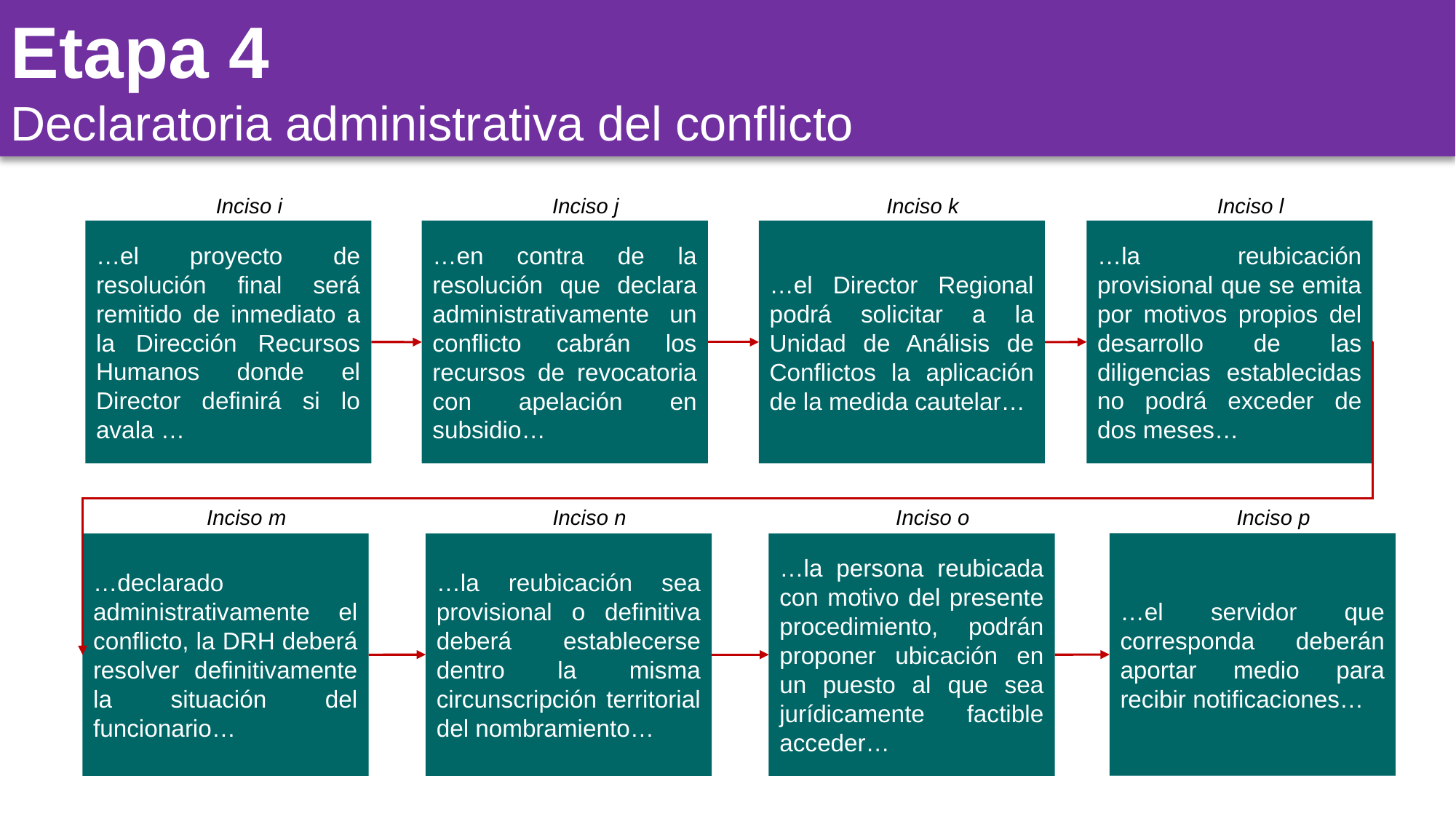

Etapa 4
Declaratoria administrativa del conflicto
Inciso i
Inciso l
Inciso j
Inciso k
…el proyecto de resolución final será remitido de inmediato a la Dirección Recursos Humanos donde el Director definirá si lo avala …
…la reubicación provisional que se emita por motivos propios del desarrollo de las diligencias establecidas no podrá exceder de dos meses…
…en contra de la resolución que declara administrativamente un conflicto cabrán los recursos de revocatoria con apelación en subsidio…
…el Director Regional podrá solicitar a la Unidad de Análisis de Conflictos la aplicación de la medida cautelar…
Inciso p
Inciso n
Inciso o
Inciso m
…el servidor que corresponda deberán aportar medio para recibir notificaciones…
…la reubicación sea provisional o definitiva deberá establecerse dentro la misma circunscripción territorial del nombramiento…
…la persona reubicada con motivo del presente procedimiento, podrán proponer ubicación en un puesto al que sea jurídicamente factible acceder…
…declarado administrativamente el conflicto, la DRH deberá resolver definitivamente la situación del funcionario…